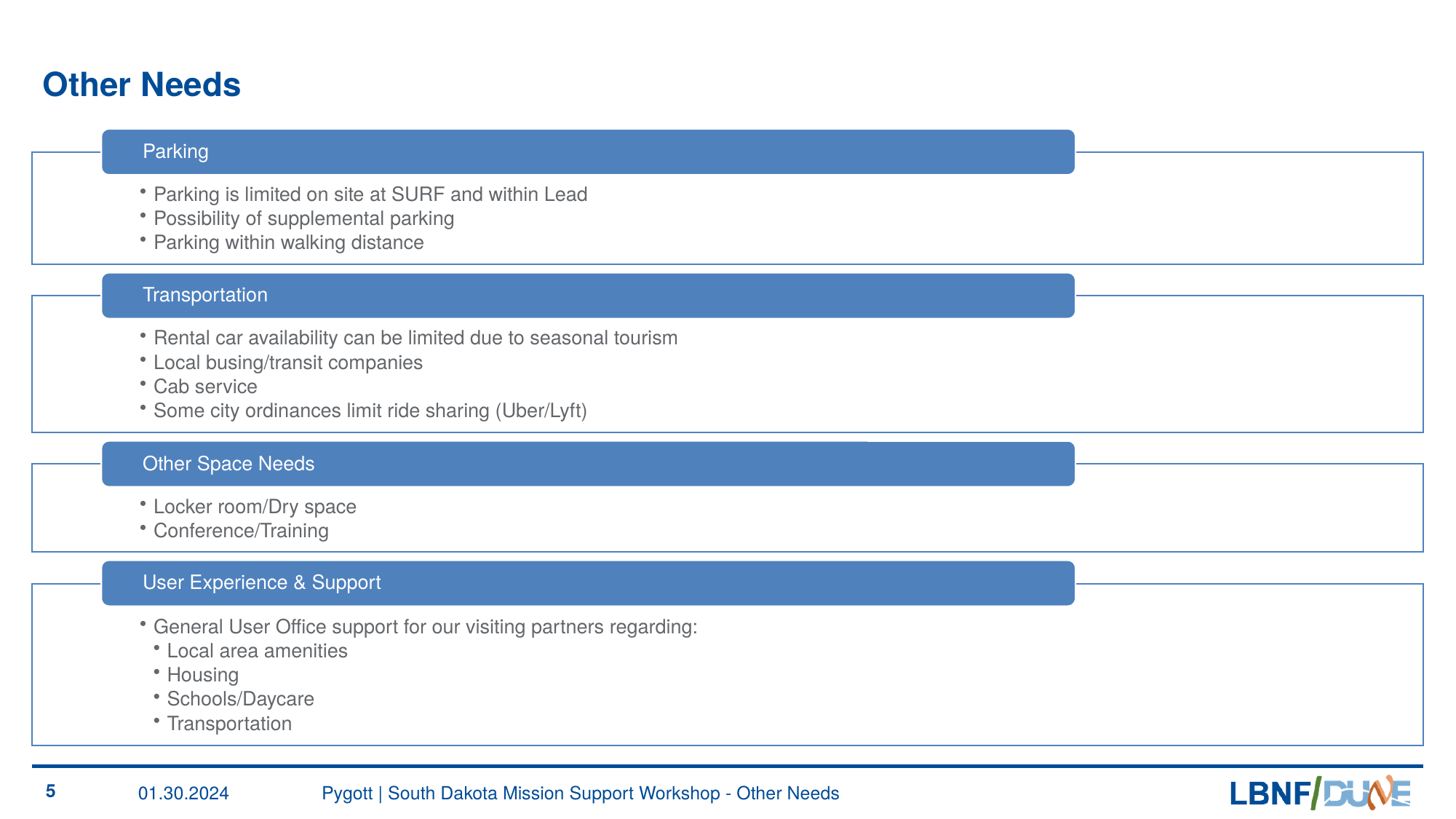

# Other Needs
Parking is limited on site at SURF and within Lead
Possibility of supplemental parking
Parking within walking distance
Parking
Rental car availability can be limited due to seasonal tourism
Local busing/transit companies
Cab service
Some city ordinances limit ride sharing (Uber/Lyft)
Transportation
Locker room/Dry space
Conference/Training
Other Space Needs
General User Office support for our visiting partners regarding:
Local area amenities
Housing
Schools/Daycare
Transportation
User Experience & Support
5
01.30.2024
Pygott | South Dakota Mission Support Workshop - Other Needs